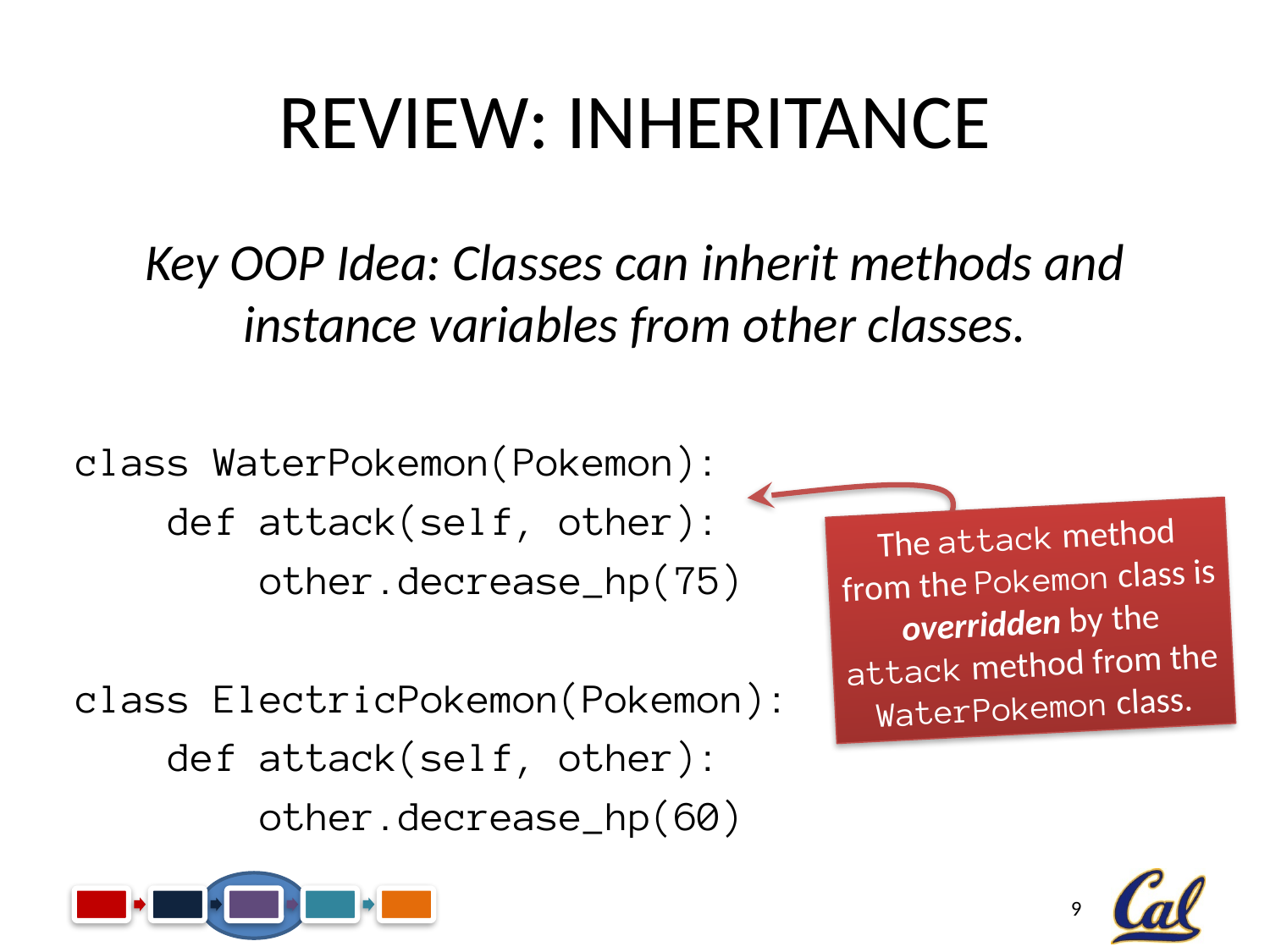

# Review: Inheritance
Key OOP Idea: Classes can inherit methods and instance variables from other classes.

class WaterPokemon(Pokemon):
    def attack(self, other):
        other.decrease_hp(75)

class ElectricPokemon(Pokemon):
    def attack(self, other):
        other.decrease_hp(60)

The attack method from the Pokemon class is overridden by the attack method from the WaterPokemon class.